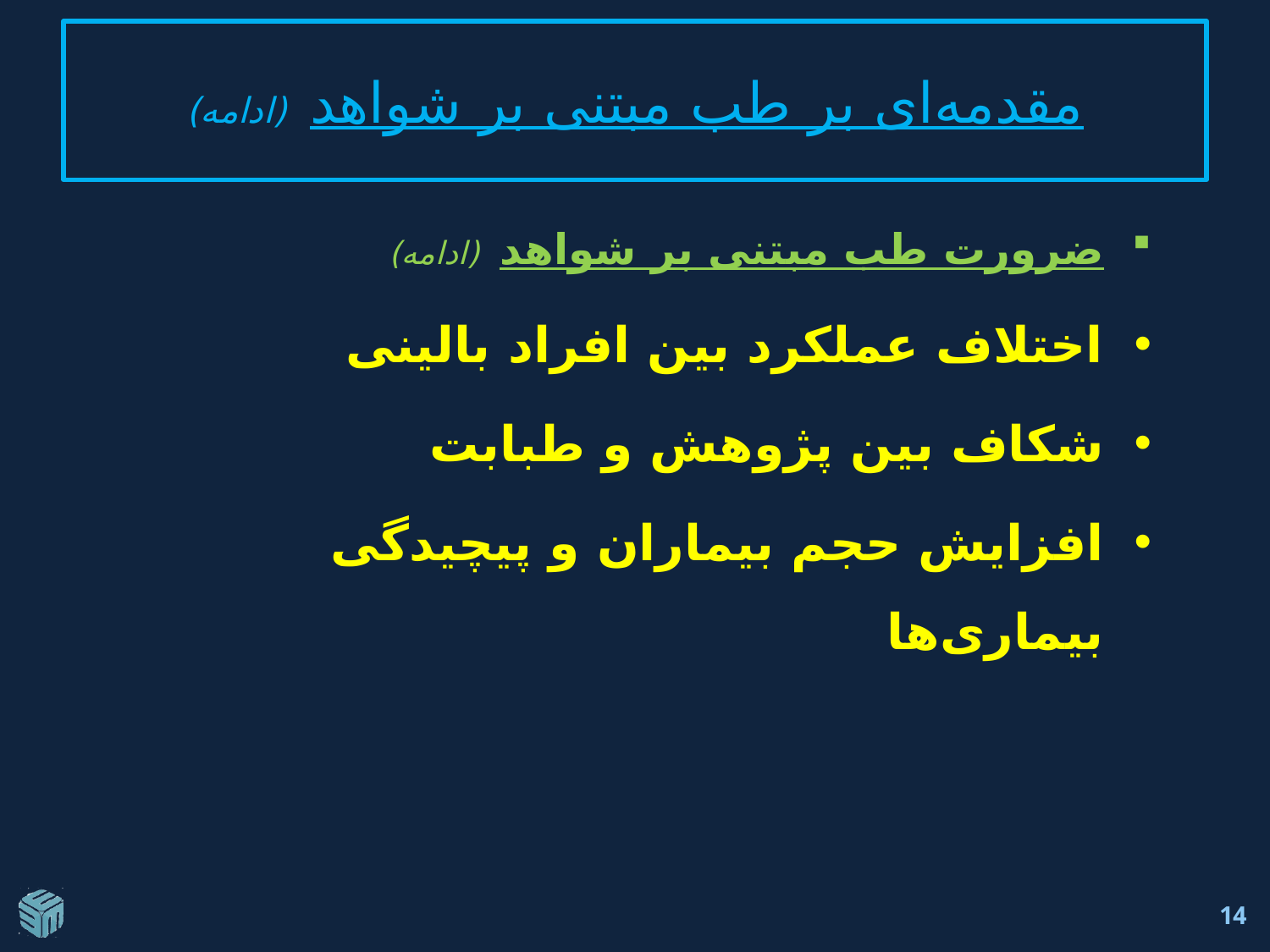

# مقدمه‌ای بر طب مبتنی بر شواهد  (ادامه)
ضرورت طب مبتنی بر شواهد  (ادامه)
اختلاف عملکرد بین افراد بالینی
شکاف بین پژوهش و طبابت
افزایش حجم بیماران و پیچیدگی بیماری‌ها
14